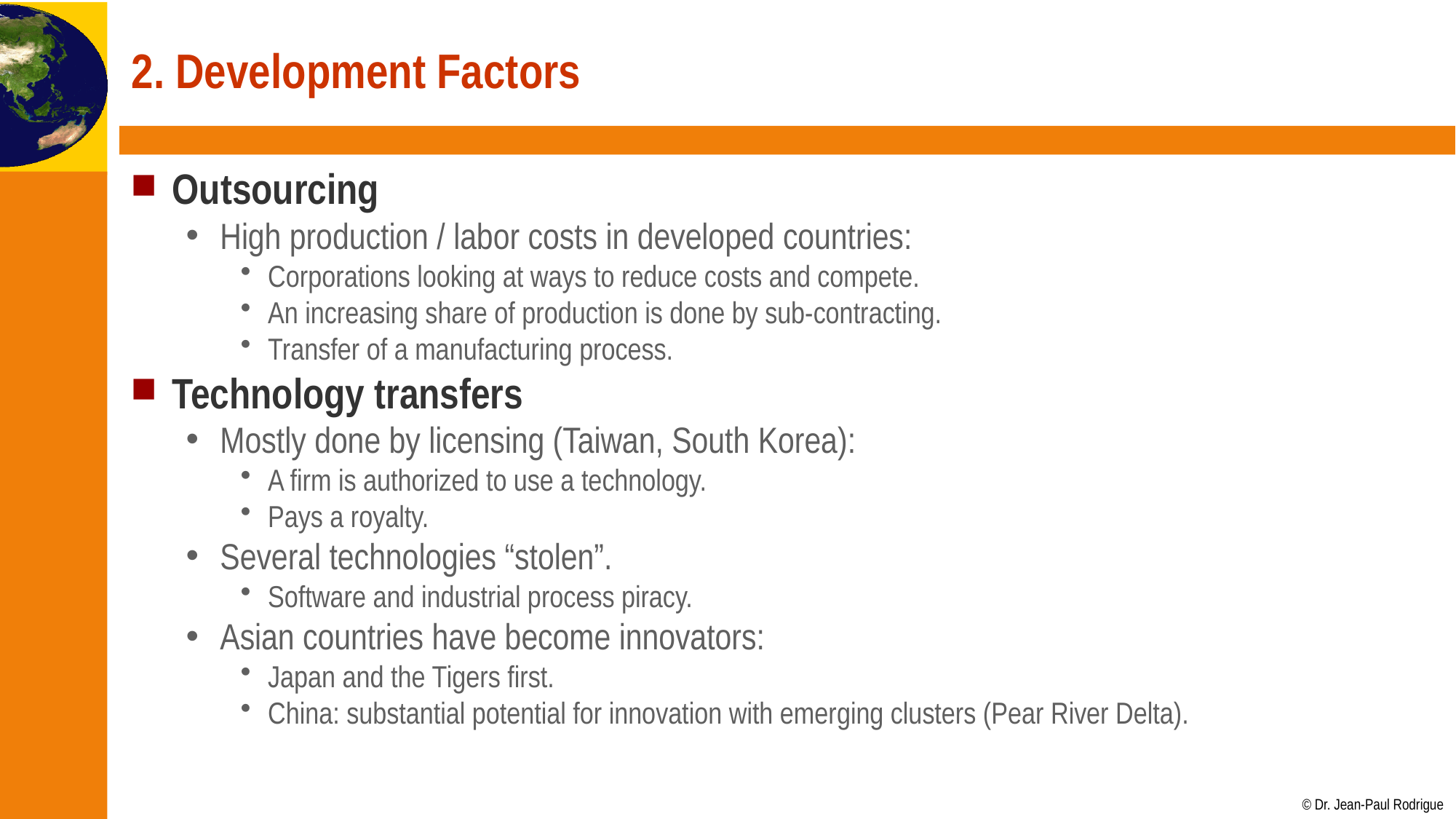

# 2. Development Factors
Outsourcing
High production / labor costs in developed countries:
Corporations looking at ways to reduce costs and compete.
An increasing share of production is done by sub-contracting.
Transfer of a manufacturing process.
Technology transfers
Mostly done by licensing (Taiwan, South Korea):
A firm is authorized to use a technology.
Pays a royalty.
Several technologies “stolen”.
Software and industrial process piracy.
Asian countries have become innovators:
Japan and the Tigers first.
China: substantial potential for innovation with emerging clusters (Pear River Delta).